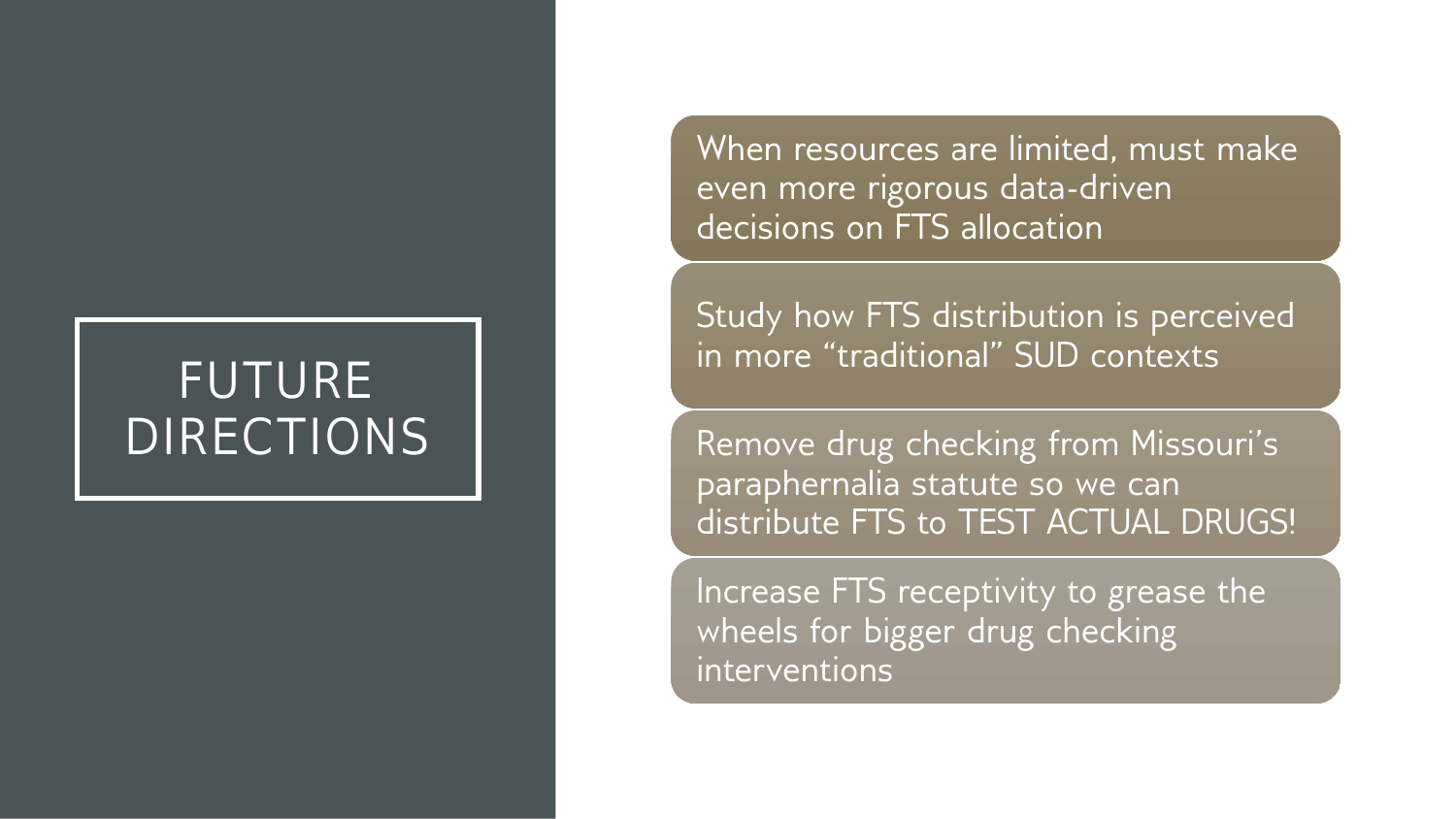

When resources are limited, must make even more rigorous data-driven decisions on FTS allocation
Study how FTS distribution is perceived in more “traditional” SUD contexts
Remove drug checking from Missouri’s paraphernalia statute so we can distribute FTS to TEST ACTUAL DRUGS!
Increase FTS receptivity to grease the wheels for bigger drug checking interventions
# Future directions